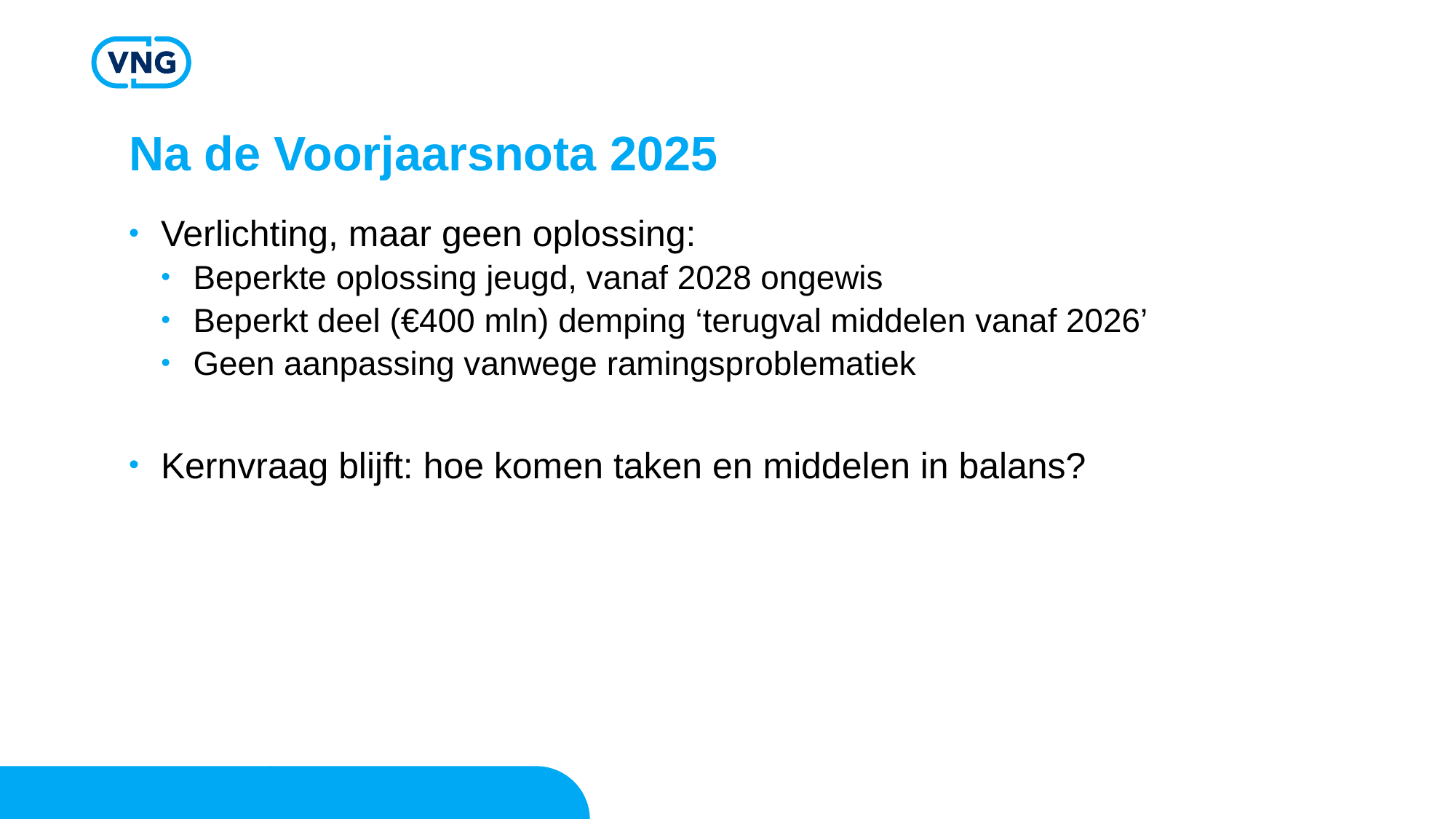

# Na de Voorjaarsnota 2025
Verlichting, maar geen oplossing:
Beperkte oplossing jeugd, vanaf 2028 ongewis
Beperkt deel (€400 mln) demping ‘terugval middelen vanaf 2026’
Geen aanpassing vanwege ramingsproblematiek

Kernvraag blijft: hoe komen taken en middelen in balans?